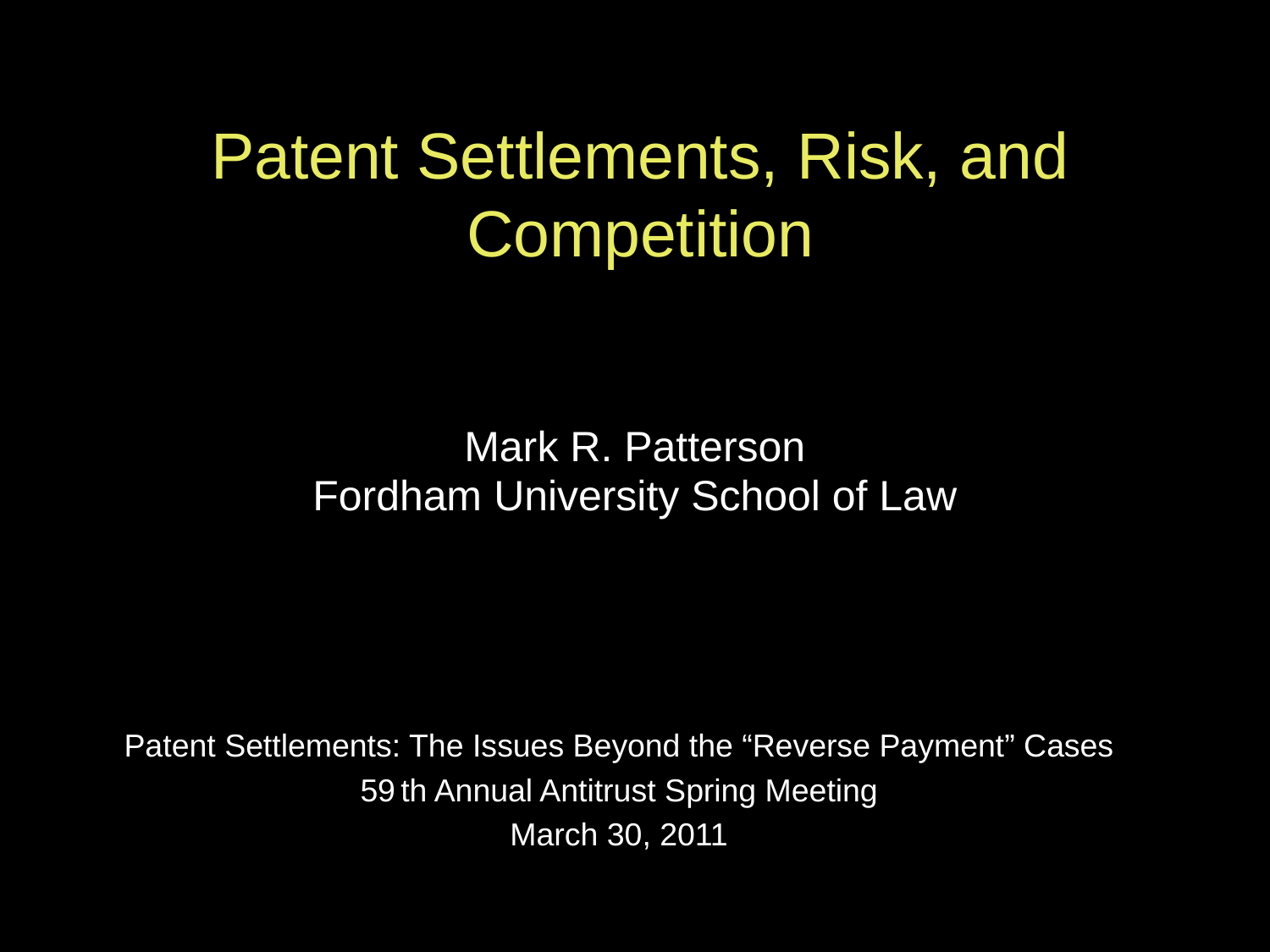

# Patent Settlements, Risk, and Competition
Mark R. Patterson
Fordham University School of Law
Patent Settlements: The Issues Beyond the “Reverse Payment” Cases
59 th Annual Antitrust Spring Meeting
March 30, 2011